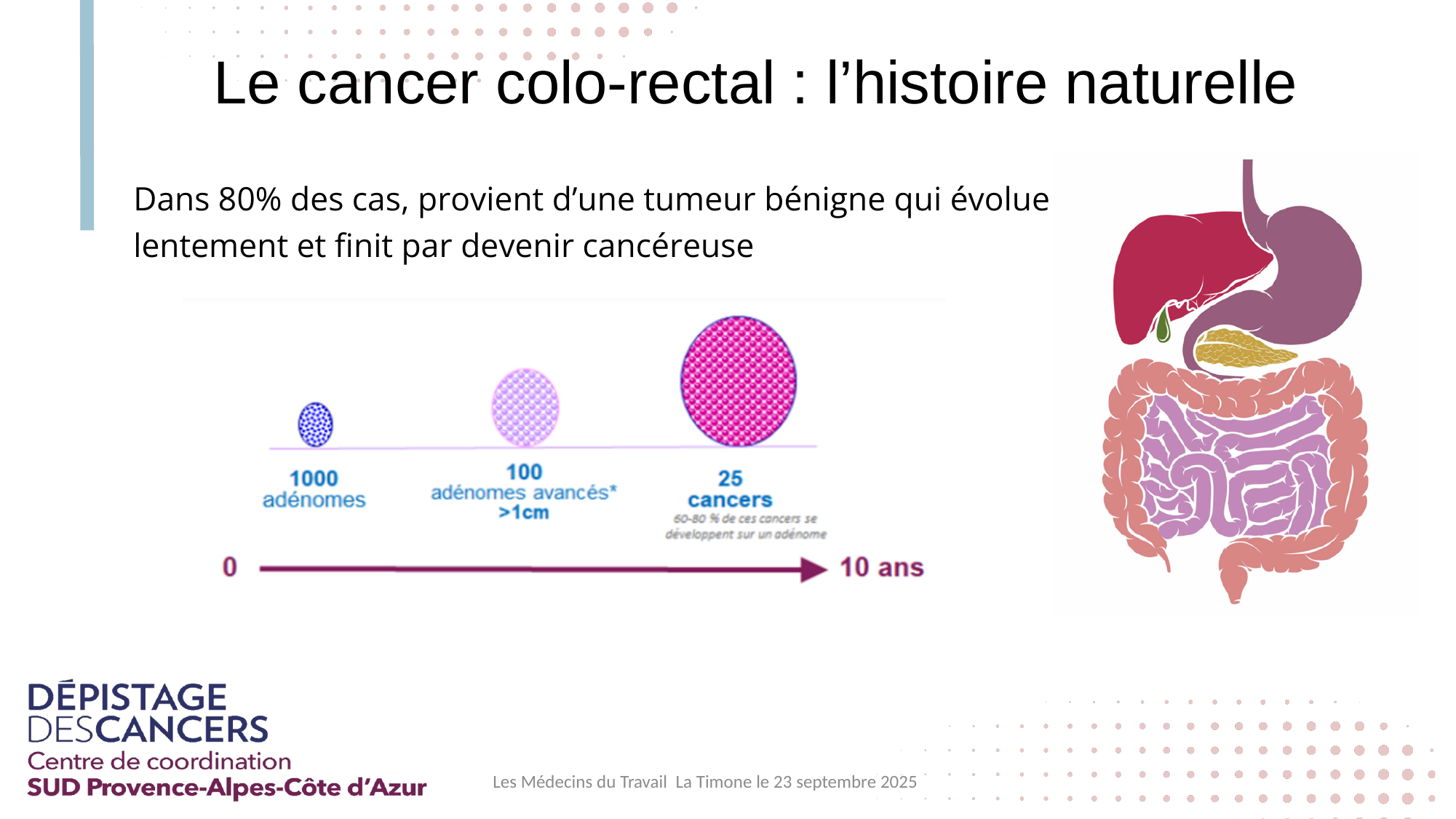

Le cancer colo-rectal : l’histoire naturelle

Dans 80% des cas, provient d’une tumeur bénigne qui évolue lentement et finit par devenir cancéreuse

Les Médecins du Travail  La Timone le 23 septembre 2025